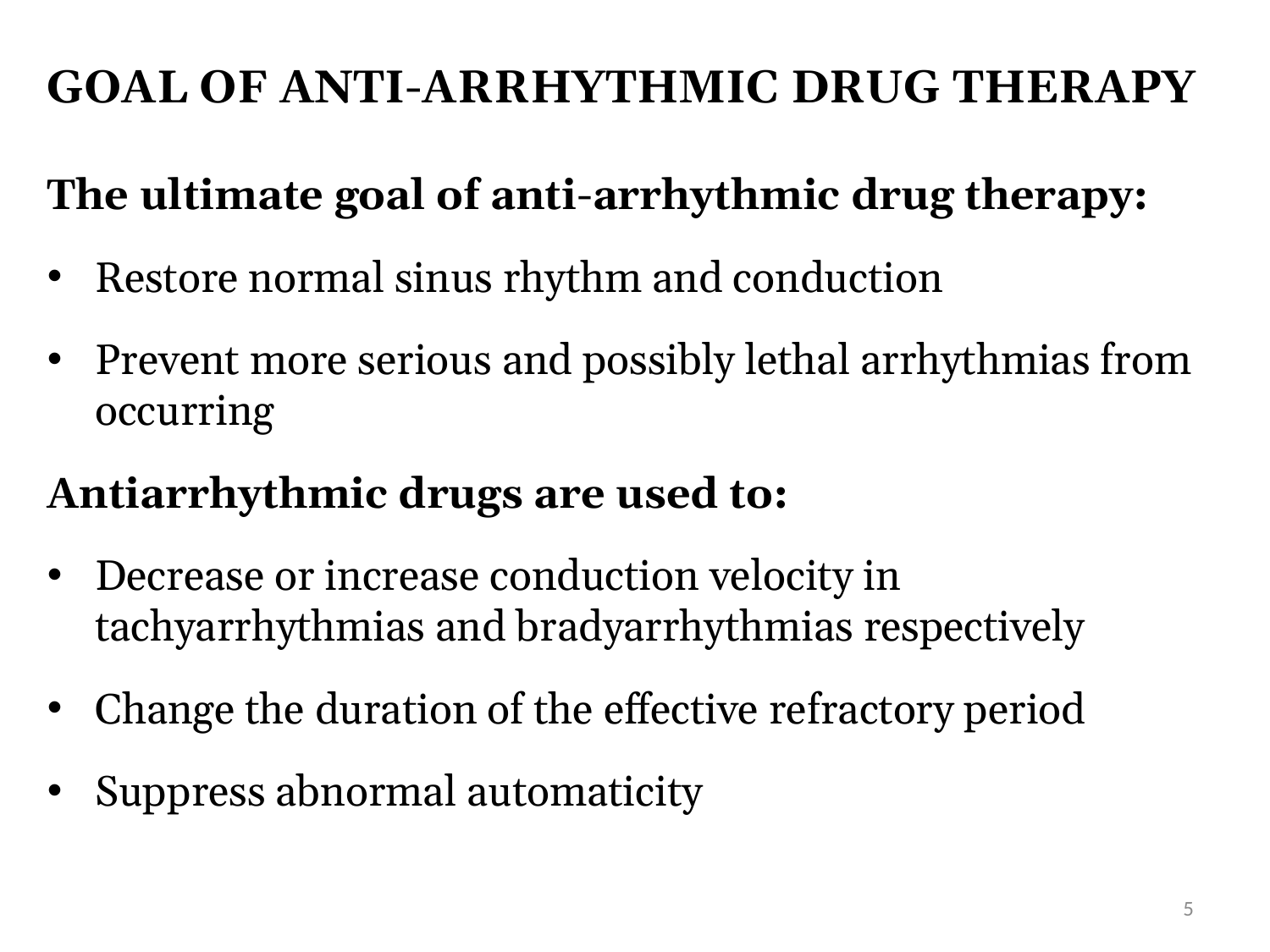

goal of anti-arrhythmic drug therapy
The ultimate goal of anti-arrhythmic drug therapy:
Restore normal sinus rhythm and conduction
Prevent more serious and possibly lethal arrhythmias from occurring
Antiarrhythmic drugs are used to:
Decrease or increase conduction velocity in tachyarrhythmias and bradyarrhythmias respectively
Change the duration of the effective refractory period
Suppress abnormal automaticity
5